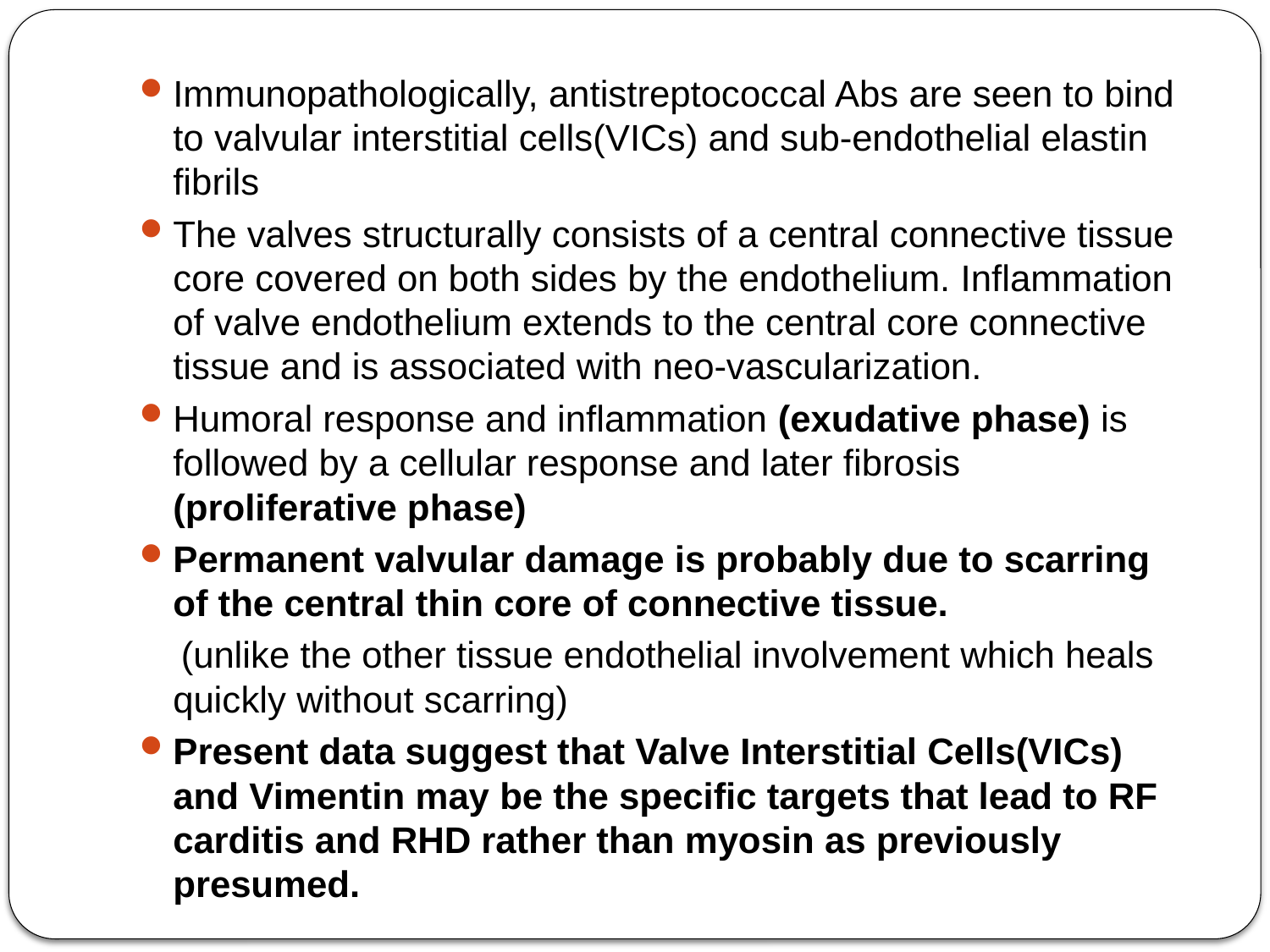

Immunopathologically, antistreptococcal Abs are seen to bind to valvular interstitial cells(VICs) and sub-endothelial elastin fibrils
The valves structurally consists of a central connective tissue core covered on both sides by the endothelium. Inflammation of valve endothelium extends to the central core connective tissue and is associated with neo-vascularization.
Humoral response and inflammation (exudative phase) is followed by a cellular response and later fibrosis (proliferative phase)
Permanent valvular damage is probably due to scarring of the central thin core of connective tissue.
    (unlike the other tissue endothelial involvement which heals quickly without scarring)
Present data suggest that Valve Interstitial Cells(VICs) and Vimentin may be the specific targets that lead to RF carditis and RHD rather than myosin as previously presumed.